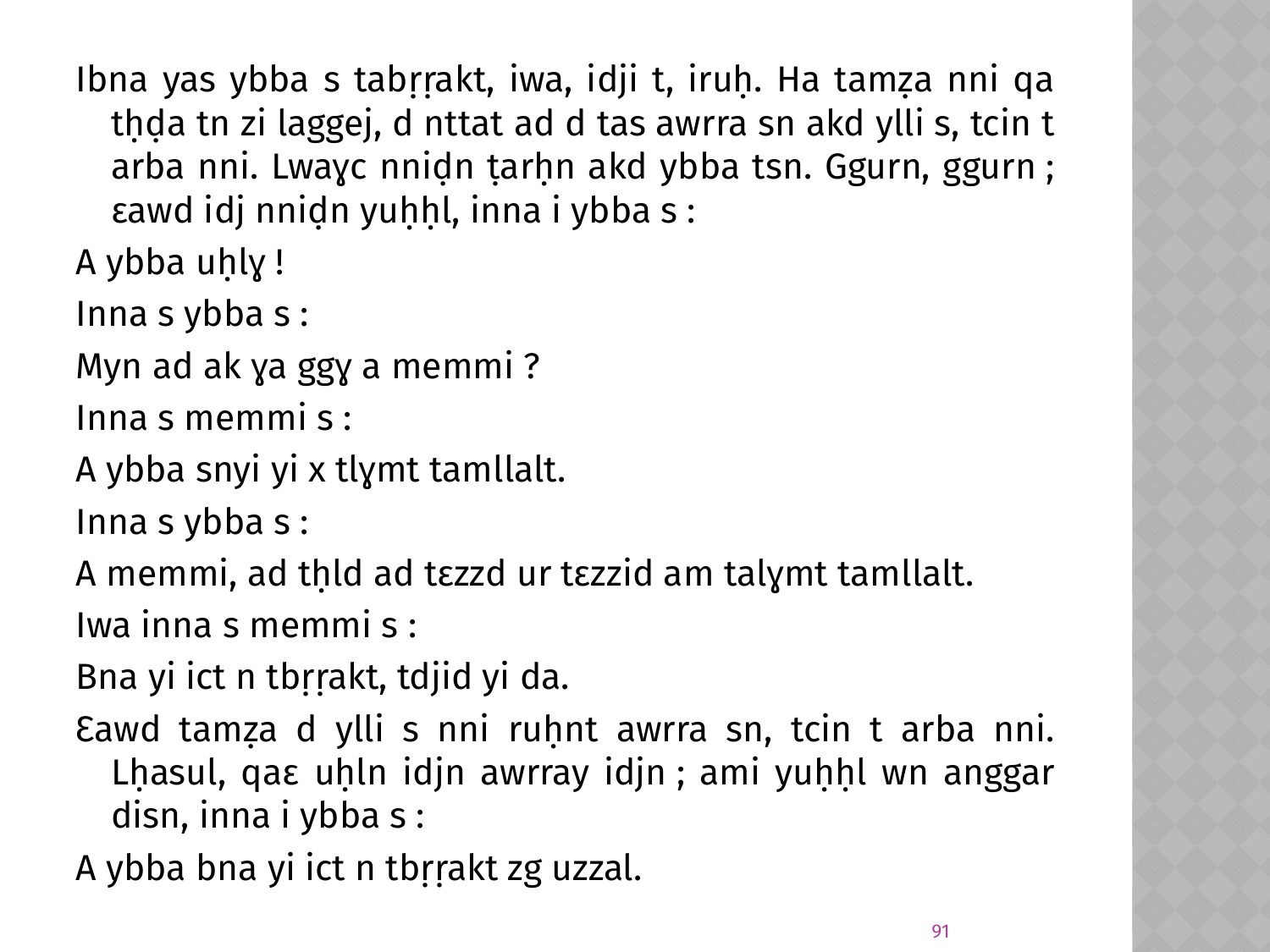

Ibna yas ybba s tabṛṛakt, iwa, idji t, iruḥ. Ha tamẓa nni qa tḥḍa tn zi laggej, d nttat ad d tas awrra sn akd ylli s, tcin t arba nni. Lwaɣc nniḍn ṭarḥn akd ybba tsn. Ggurn, ggurn ; ɛawd idj nniḍn yuḥḥl, inna i ybba s :
A ybba uḥlɣ !
Inna s ybba s :
Myn ad ak ɣa ggɣ a memmi ?
Inna s memmi s :
A ybba snyi yi x tlɣmt tamllalt.
Inna s ybba s :
A memmi, ad tḥld ad tɛzzd ur tɛzzid am talɣmt tamllalt.
Iwa inna s memmi s :
Bna yi ict n tbṛṛakt, tdjid yi da.
Ɛawd tamẓa d ylli s nni ruḥnt awrra sn, tcin t arba nni. Lḥasul, qaɛ uḥln idjn awrray idjn ; ami yuḥḥl wn anggar disn, inna i ybba s :
A ybba bna yi ict n tbṛṛakt zg uzzal.

91